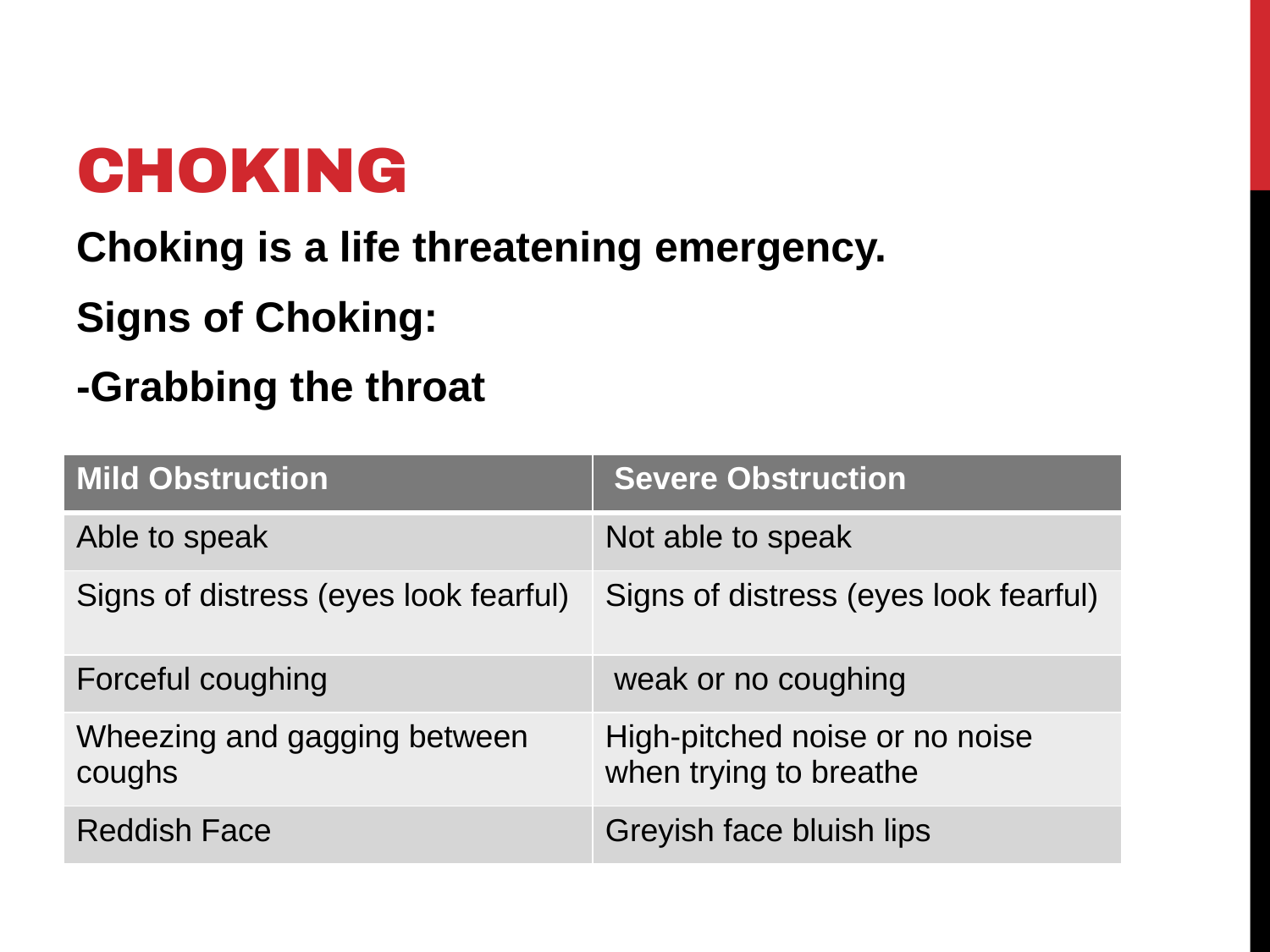

# Choking
Choking is a life threatening emergency.
Signs of Choking:
-Grabbing the throat
| Mild Obstruction | Severe Obstruction |
| --- | --- |
| Able to speak | Not able to speak |
| Signs of distress (eyes look fearful) | Signs of distress (eyes look fearful) |
| Forceful coughing | weak or no coughing |
| Wheezing and gagging between coughs | High-pitched noise or no noise when trying to breathe |
| Reddish Face | Greyish face bluish lips |